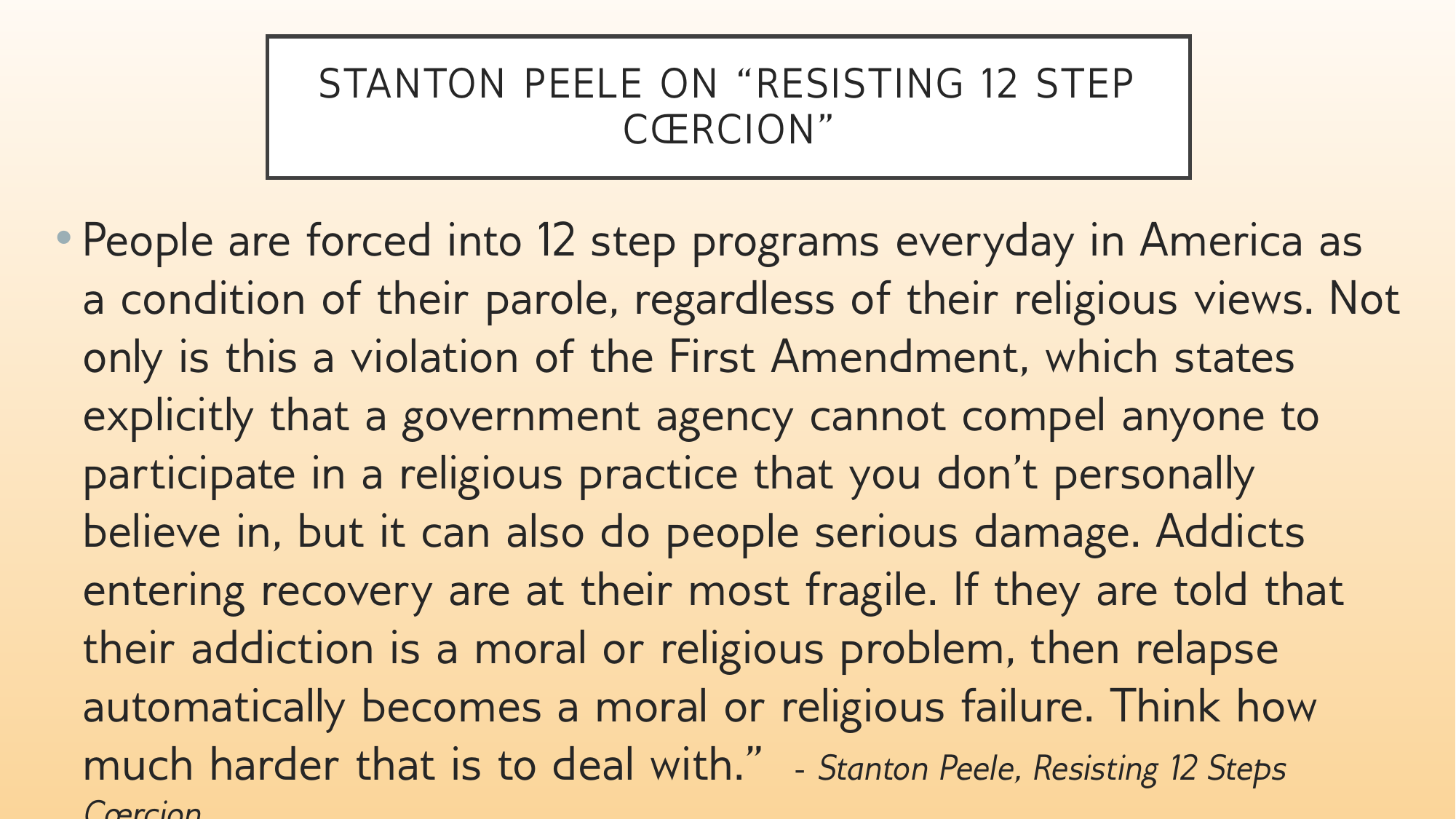

# Stanton Peele on “Resisting 12 Step Coercion”
People are forced into 12 step programs everyday in America as a condition of their parole, regardless of their religious views. Not only is this a violation of the First Amendment, which states explicitly that a government agency cannot compel anyone to participate in a religious practice that you don’t personally believe in, but it can also do people serious damage. Addicts entering recovery are at their most fragile. If they are told that their addiction is a moral or religious problem, then relapse automatically becomes a moral or religious failure. Think how much harder that is to deal with.”  - Stanton Peele, Resisting 12 Steps Coercion